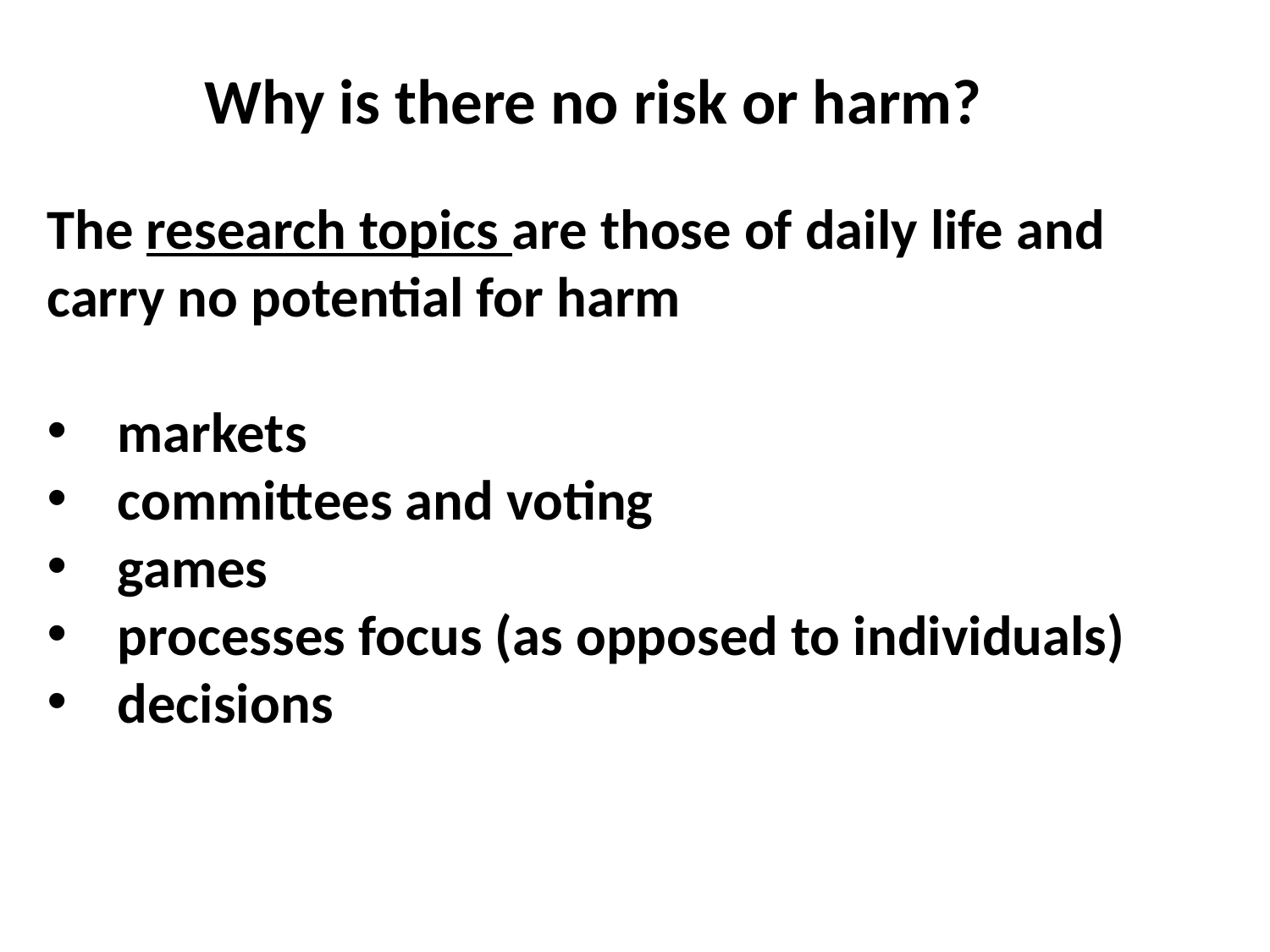

Why is there no risk or harm?
The research topics are those of daily life and carry no potential for harm

    markets
    committees and voting
    games
    processes focus (as opposed to individuals)
    decisions